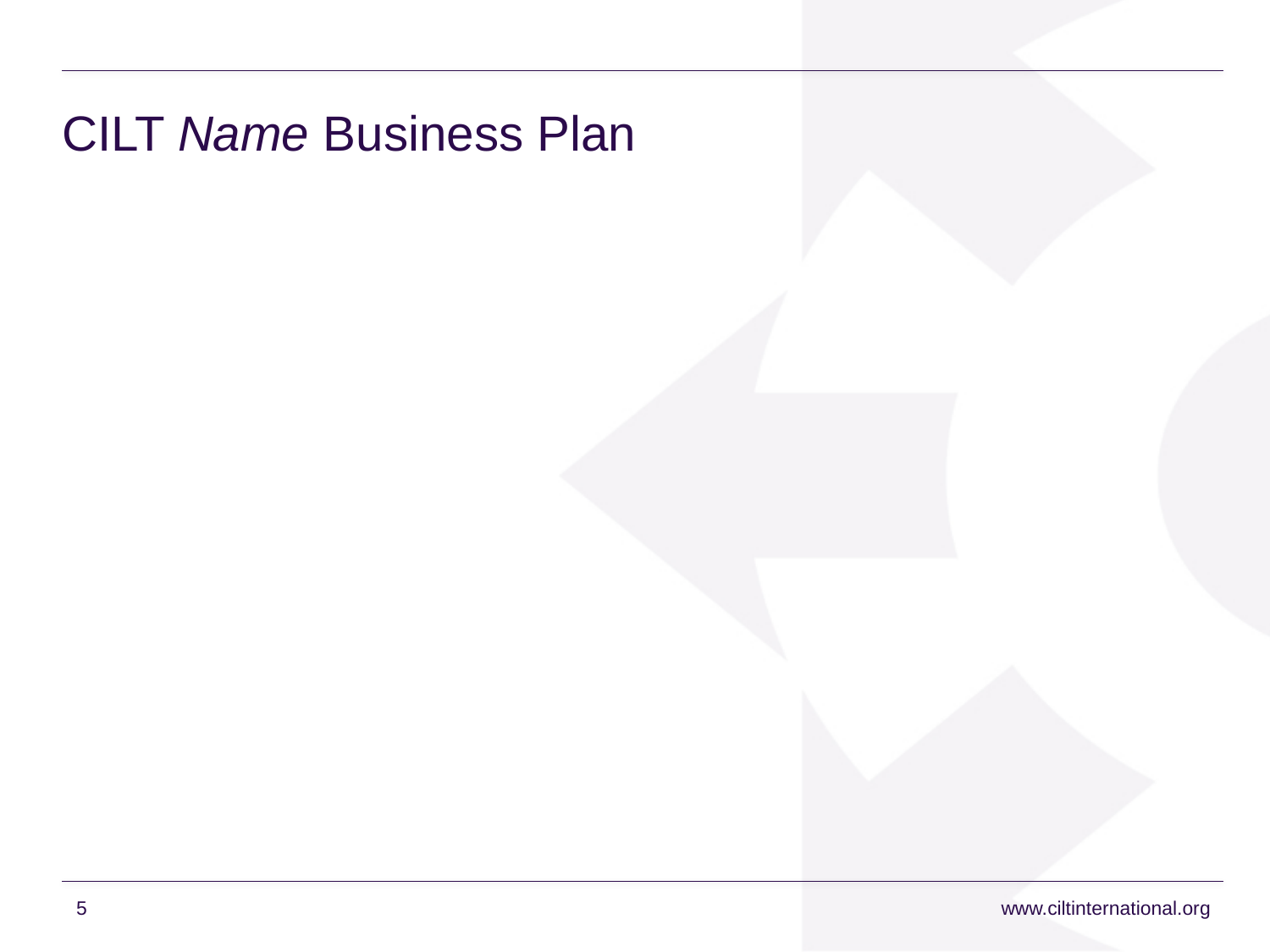

# CILT Name Business Plan

5
www.ciltinternational.org